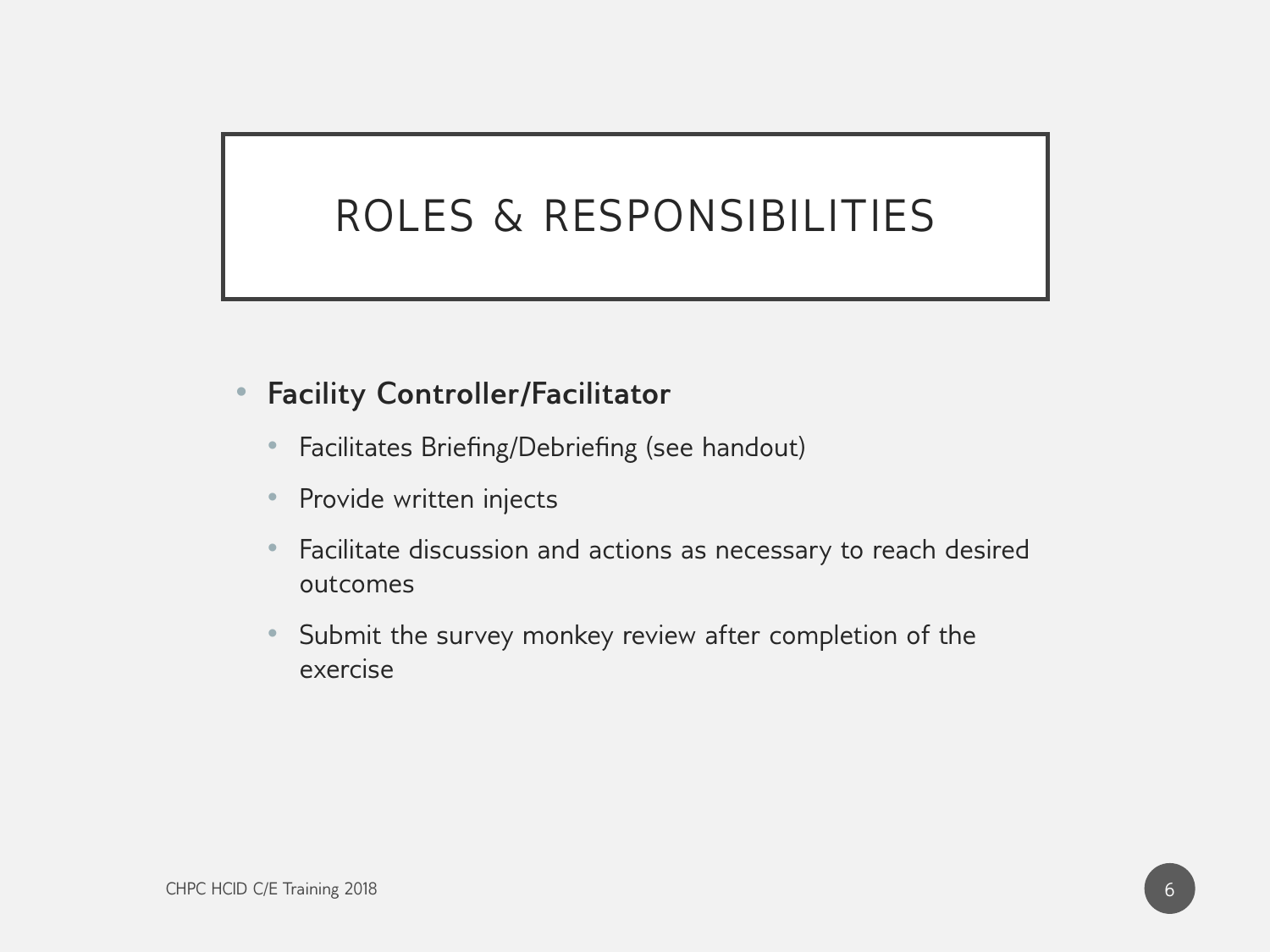

# Roles & Responsibilities
Facility Controller/Facilitator
Facilitates Briefing/Debriefing (see handout)
Provide written injects
Facilitate discussion and actions as necessary to reach desired outcomes
Submit the survey monkey review after completion of the exercise

6
CHPC HCID C/E Training 2018